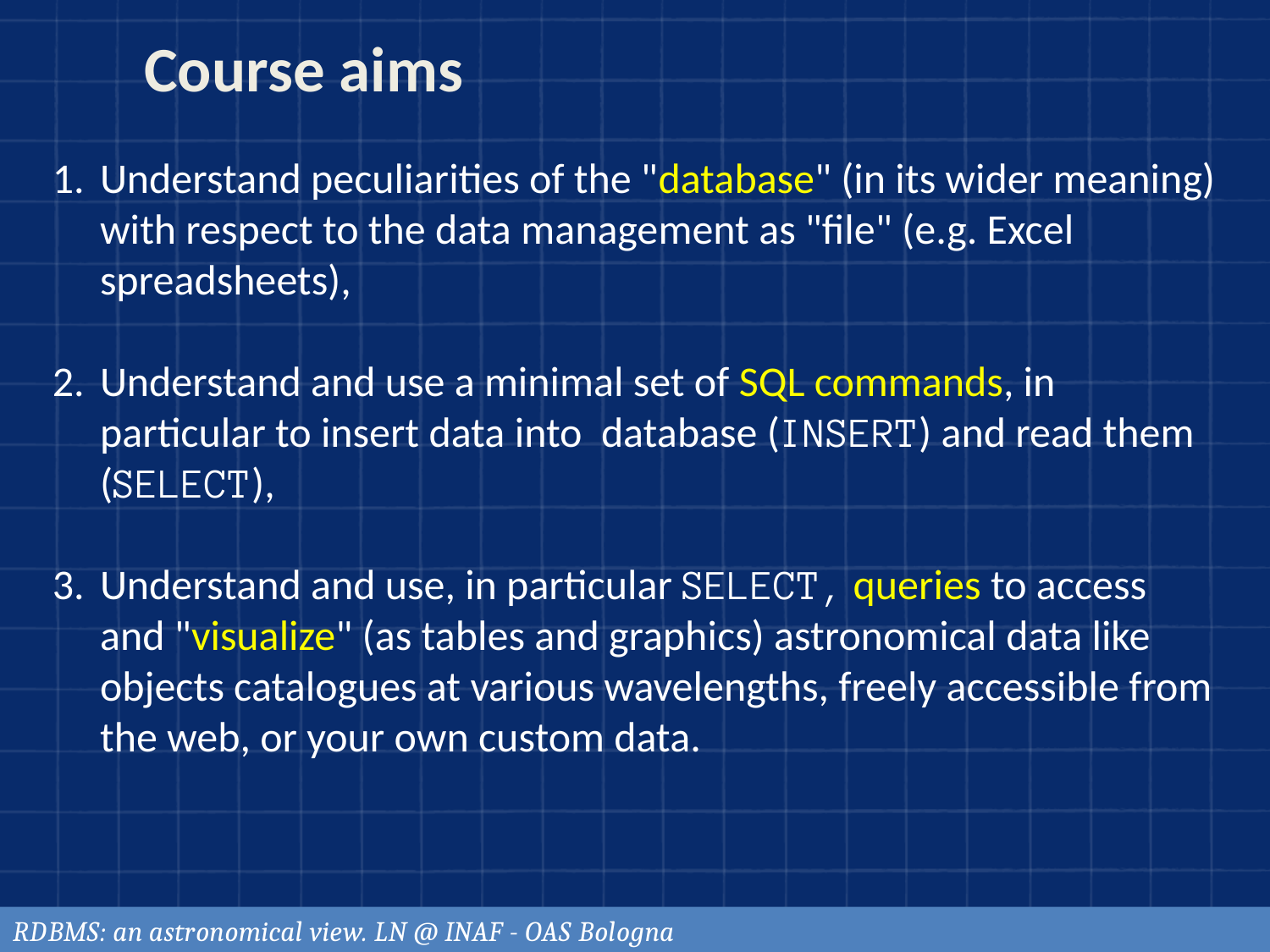

# Course aims
Understand peculiarities of the "database" (in its wider meaning) with respect to the data management as "file" (e.g. Excel spreadsheets),
Understand and use a minimal set of SQL commands, in particular to insert data into  database (INSERT) and read them (SELECT),
Understand and use, in particular SELECT, queries to access and "visualize" (as tables and graphics) astronomical data like objects catalogues at various wavelengths, freely accessible from the web, or your own custom data.
RDBMS: an astronomical view. LN @ INAF - OAS Bologna
21